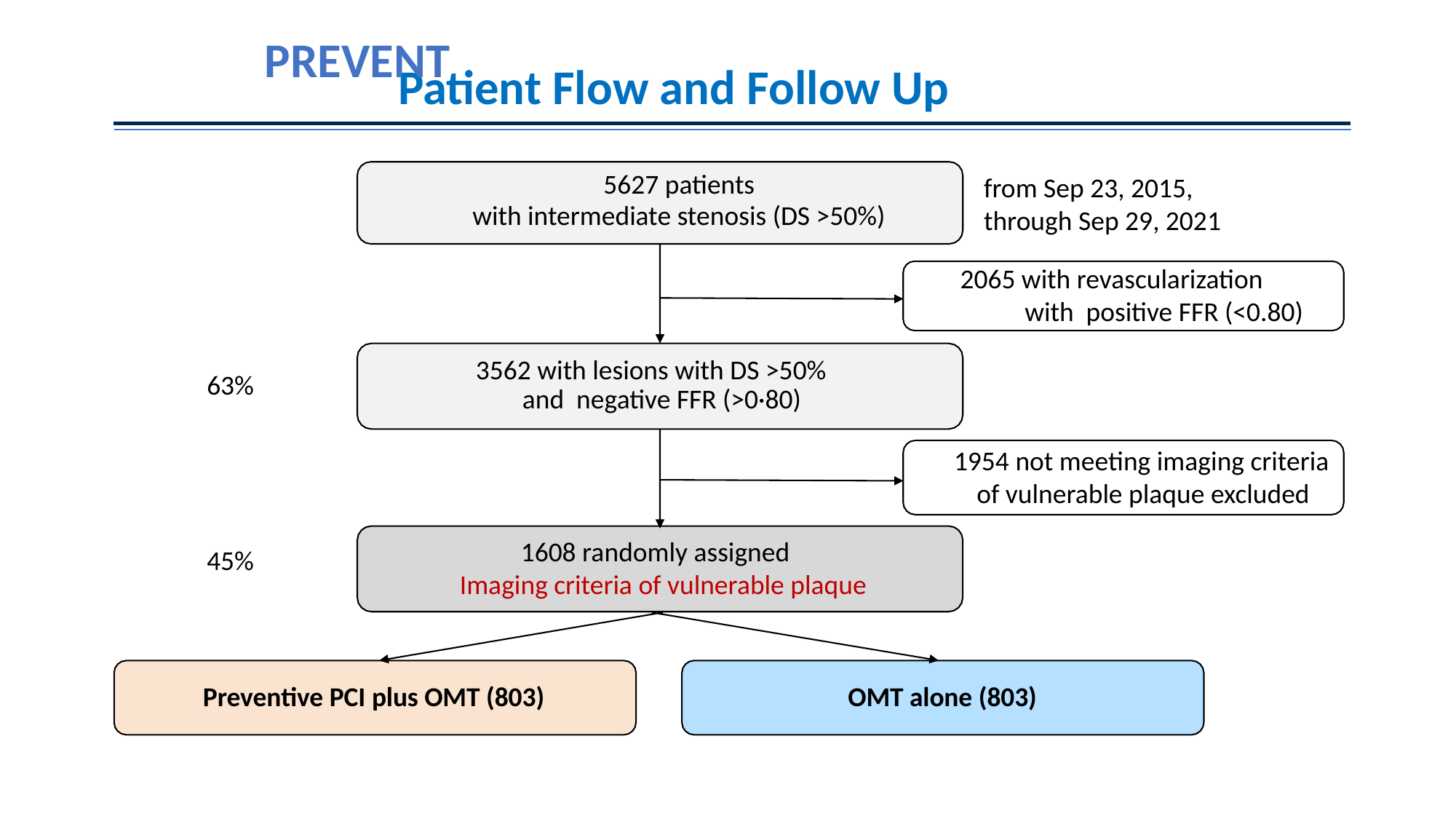

# PREVENT
Patient Flow and Follow Up

5627 patients
with intermediate stenosis (DS >50%)
from Sep 23, 2015,
through Sep 29, 2021

2065 with revascularization with  positive FFR (<0.80)

3562 with lesions with DS >50% and  negative FFR (>0·80)
63%

1954 not meeting imaging criteria  of vulnerable plaque excluded

1608 randomly assigned  Imaging criteria of vulnerable plaque
45%

Preventive PCI plus OMT (803)
OMT alone (803)